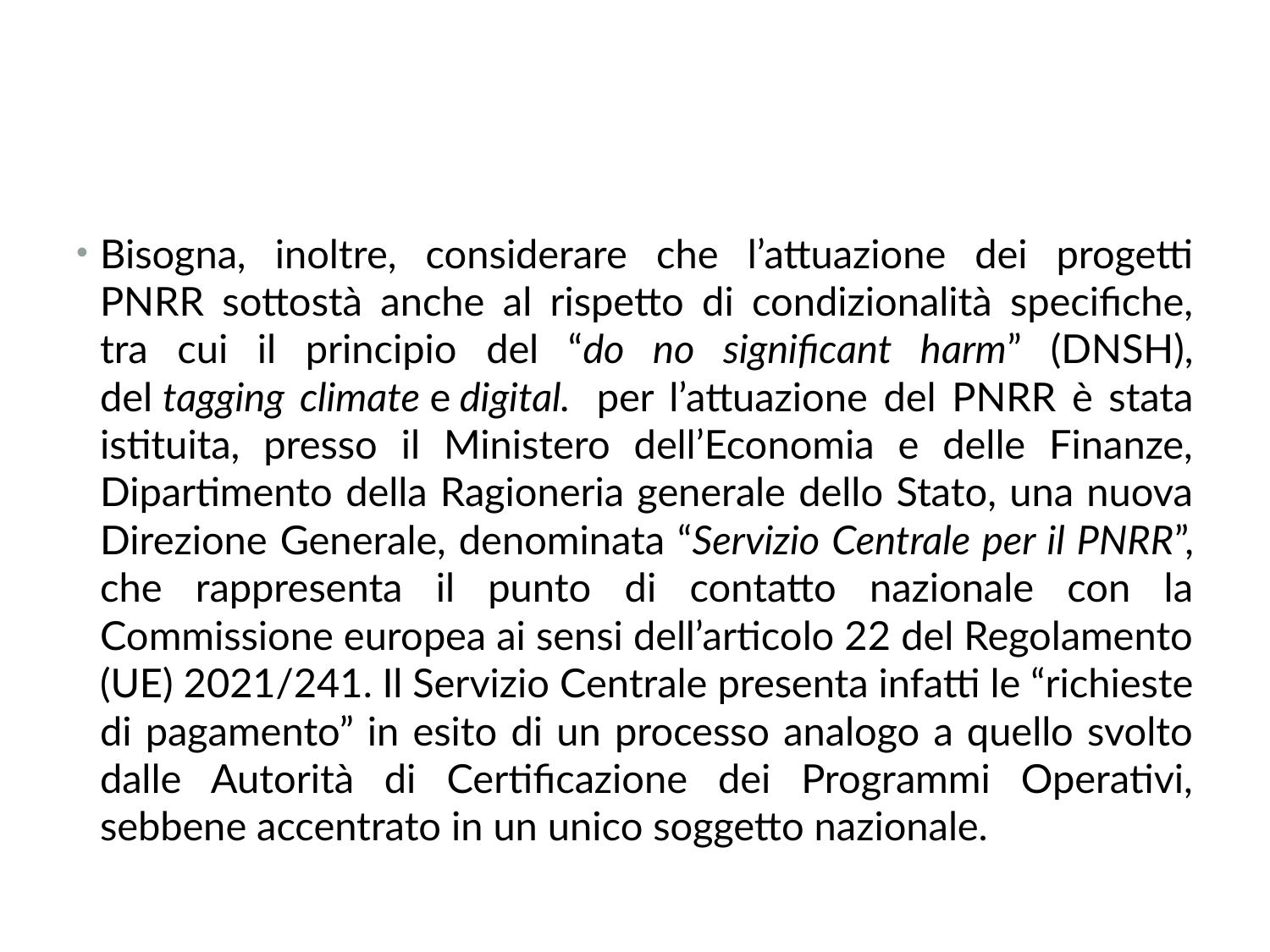

Bisogna, inoltre, considerare che l’attuazione dei progetti PNRR sottostà anche al rispetto di condizionalità specifiche, tra cui il principio del “do no significant harm” (DNSH), del tagging climate e digital.  per l’attuazione del PNRR è stata istituita, presso il Ministero dell’Economia e delle Finanze, Dipartimento della Ragioneria generale dello Stato, una nuova Direzione Generale, denominata “Servizio Centrale per il PNRR”, che rappresenta il punto di contatto nazionale con la Commissione europea ai sensi dell’articolo 22 del Regolamento (UE) 2021/241. Il Servizio Centrale presenta infatti le “richieste di pagamento” in esito di un processo analogo a quello svolto dalle Autorità di Certificazione dei Programmi Operativi, sebbene accentrato in un unico soggetto nazionale.